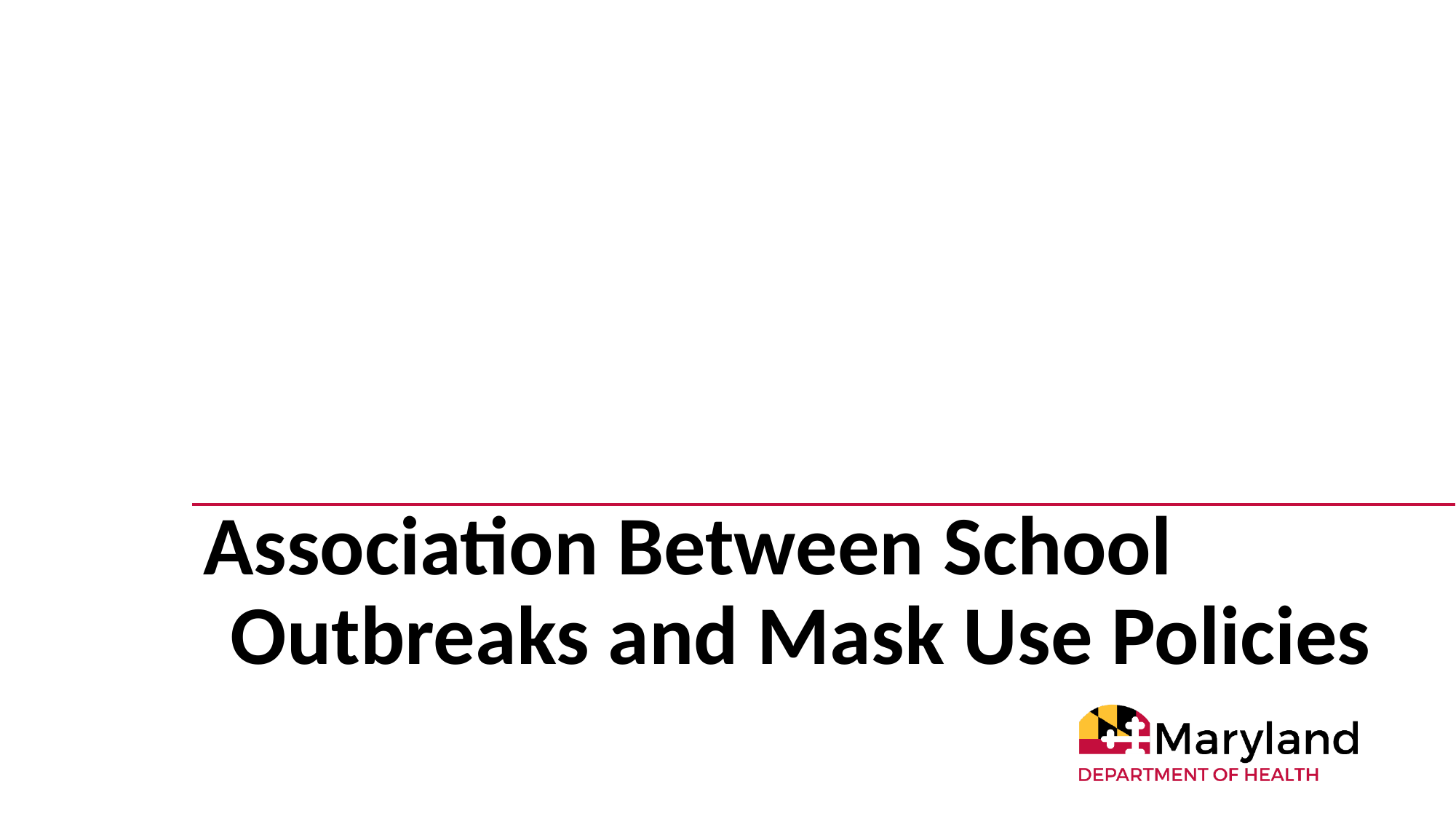

Association Between School Outbreaks and Mask Use Policies